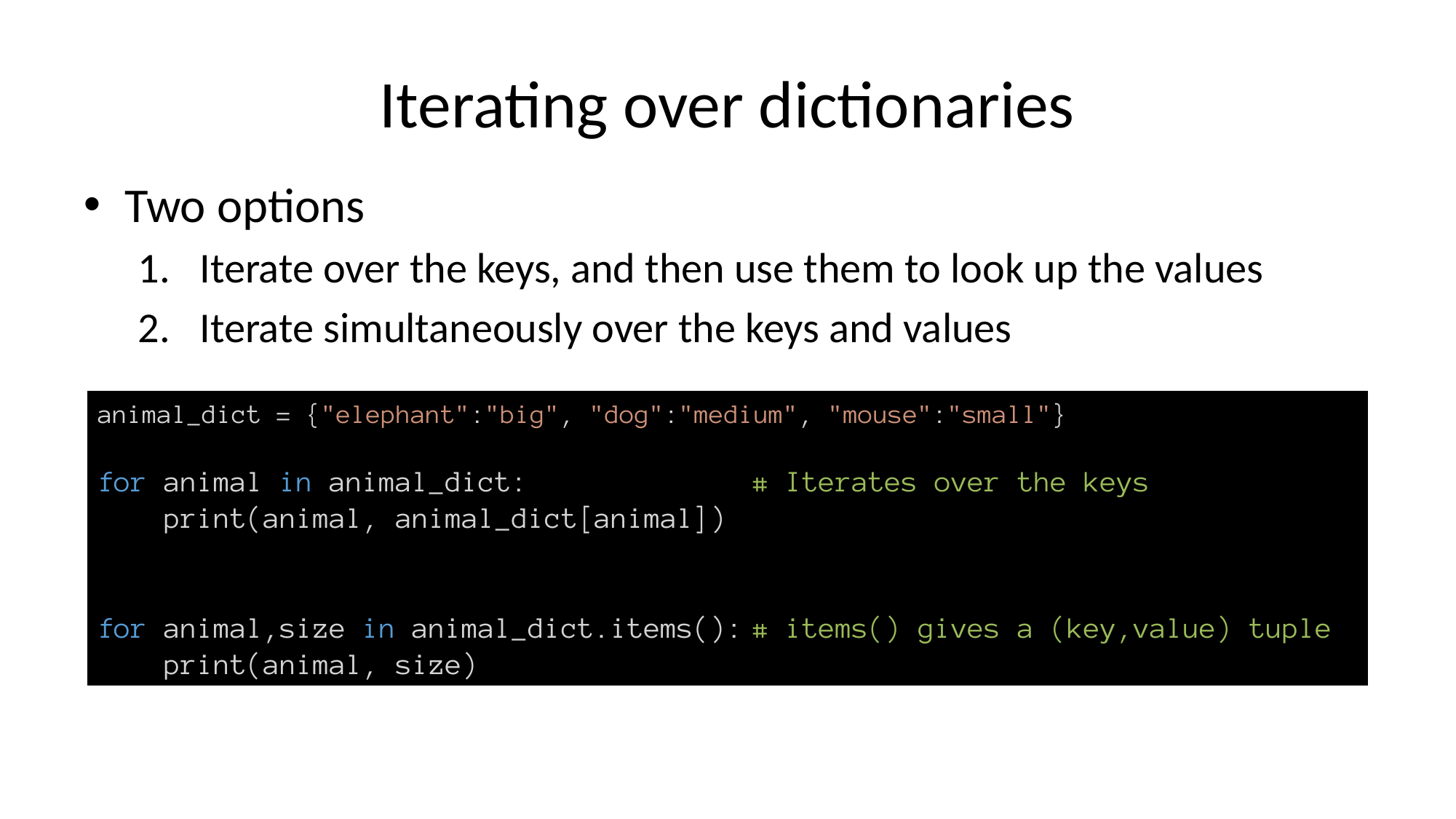

# Iterating over dictionaries
Two options
Iterate over the keys, and then use them to look up the values
Iterate simultaneously over the keys and values
animal_dict = {"elephant":"big", "dog":"medium", "mouse":"small"}
for animal in animal_dict:			# Iterates over the keys
    print(animal, animal_dict[animal])
for animal,size in animal_dict.items():	# items() gives a (key,value) tuple
    print(animal, size)